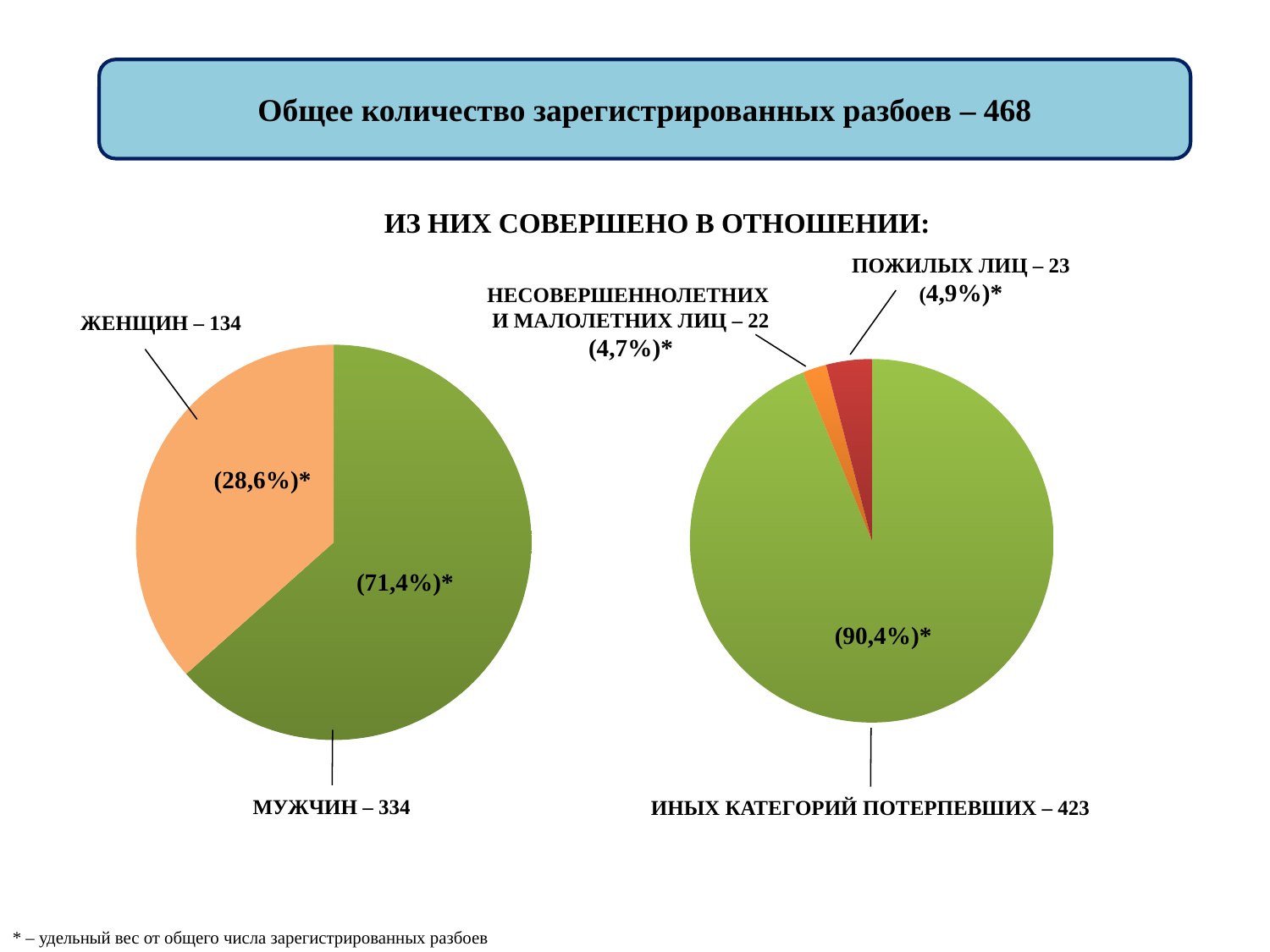

Общее количество зарегистрированных разбоев – 468
ИЗ НИХ СОВЕРШЕНО В ОТНОШЕНИИ:

### Chart

| Category |  |
|---|---|
| др | 441.0 |
| н. летн + мал | 10.0 |
| пожил  | 19.0 |
ПОЖИЛЫХ ЛИЦ – 23
(4,9%)*
НЕСОВЕРШЕННОЛЕТНИХ
И МАЛОЛЕТНИХ ЛИЦ – 22
(4,7%)*
ЖЕНЩИН – 134
(28,6%)*
(71,4%)*
(90,4%)*
МУЖЧИН – 334
ИНЫХ КАТЕГОРИЙ ПОТЕРПЕВШИХ – 423

### Chart

| Category |  |
|---|---|
| Мужчины  | 298.0 |
| Женщины  | 172.0 |
* – удельный вес от общего числа зарегистрированных разбоев